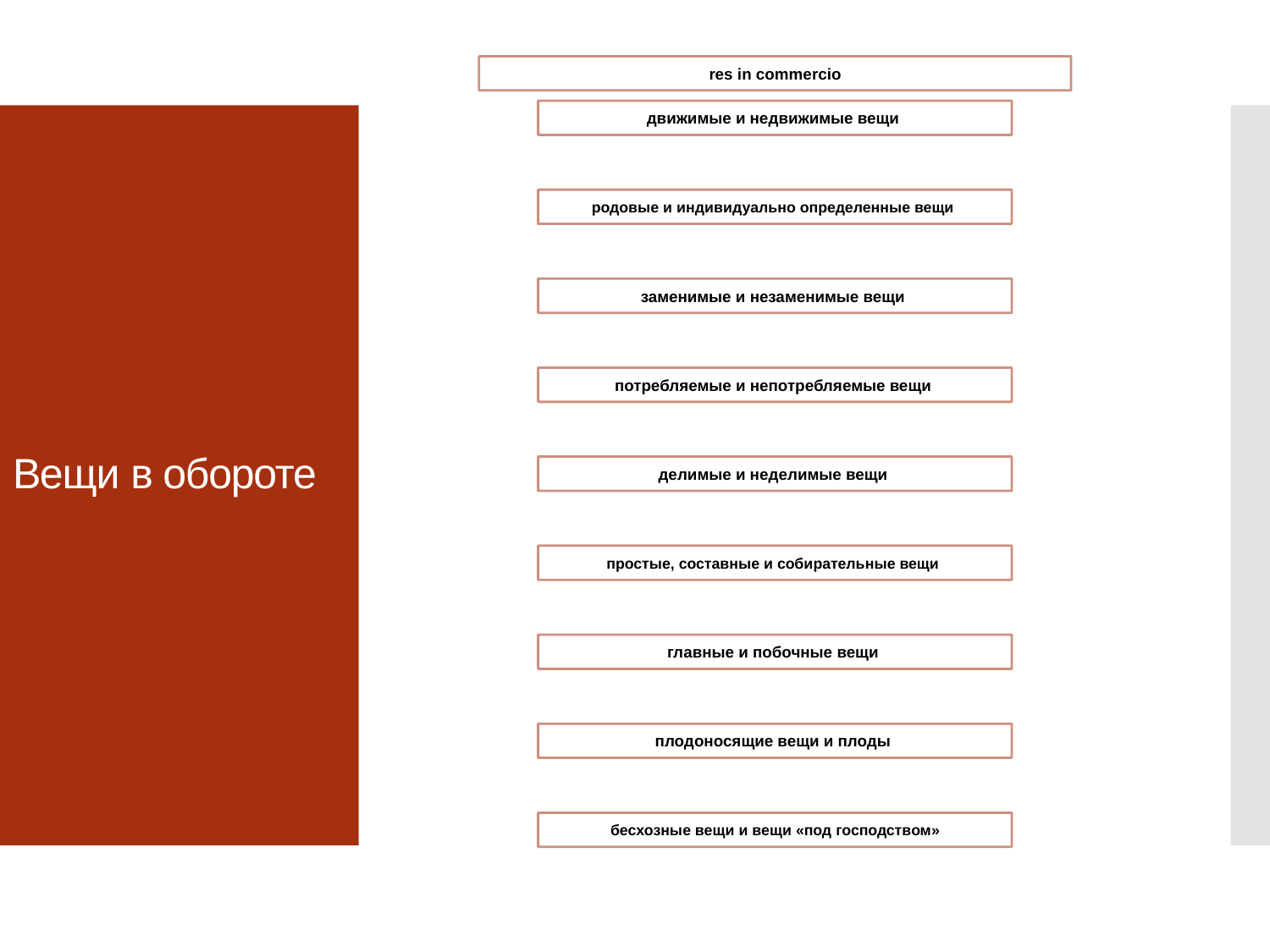

res in commercio
движимые и недвижимые вещи
родовые и индивидуально определенные вещи
заменимые и незаменимые вещи
потребляемые и непотребляемые вещи
делимые и неделимые вещи
простые, составные и собирательные вещи
главные и побочные вещи
плодоносящие вещи и плоды
бесхозные вещи и вещи «под господством»
Вещи в обороте
#